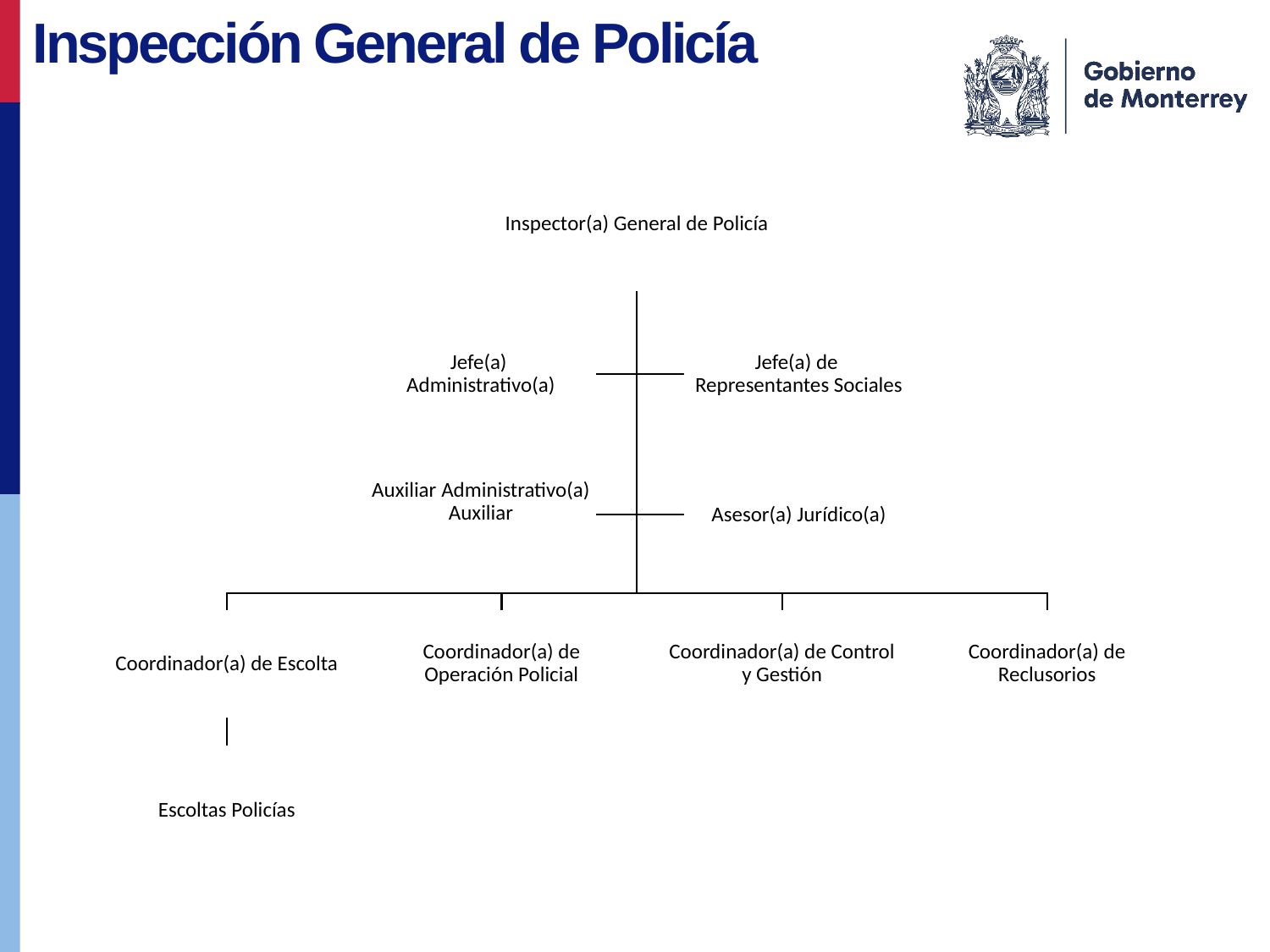

Inspección General de Policía
Inspector(a) General de Policía
Coordinador(a) de Escolta
Escoltas Policías
Coordinador(a) de Operación Policial
Coordinador(a) de Control y Gestión
Coordinador(a) de Reclusorios
Jefe(a)
Administrativo(a)
Jefe(a) de
Representantes Sociales
Asesor(a) Jurídico(a)
Auxiliar Administrativo(a)
Auxiliar